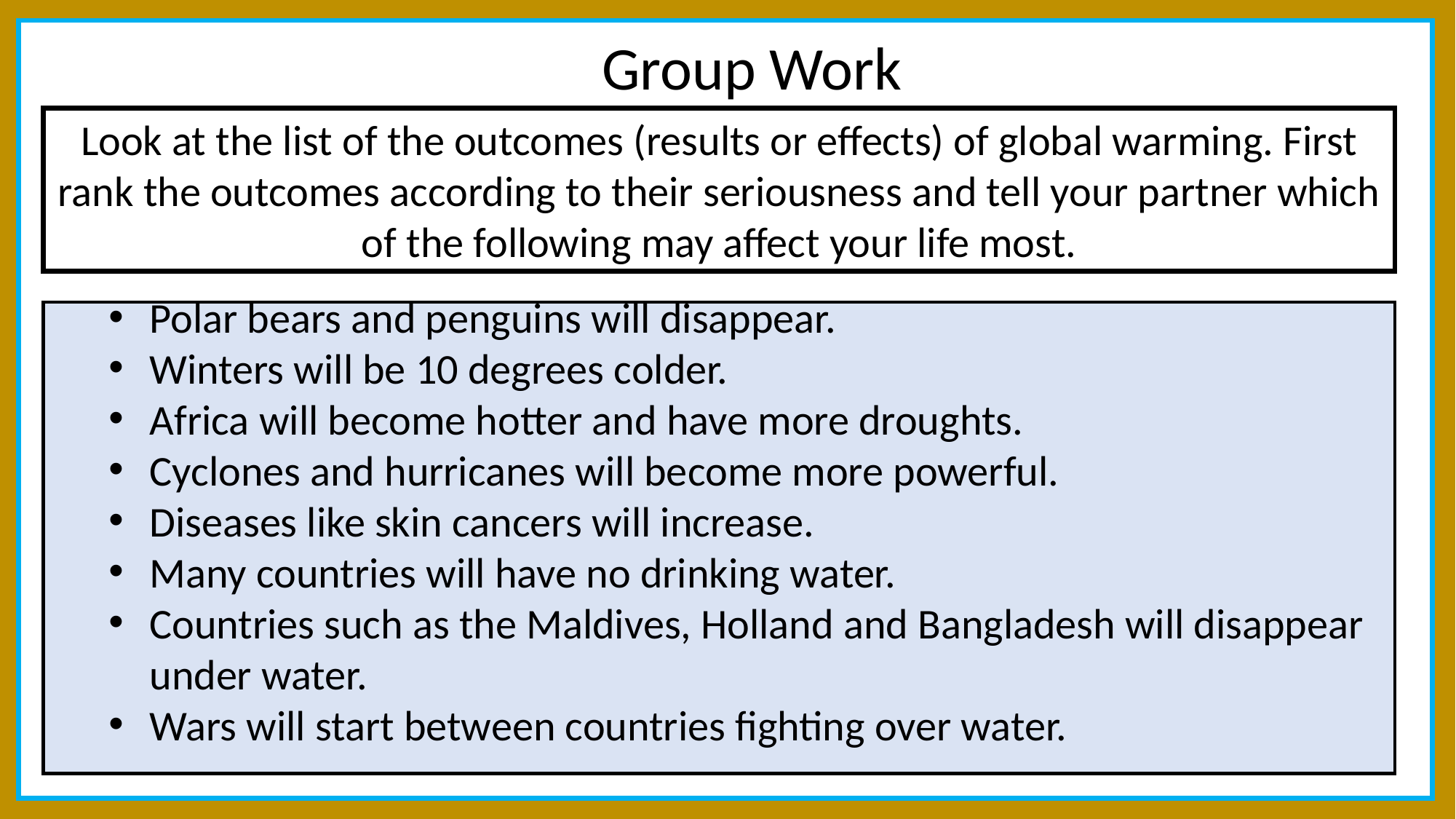

Group Work
Look at the list of the outcomes (results or effects) of global warming. First rank the outcomes according to their seriousness and tell your partner which of the following may affect your life most.
Polar bears and penguins will disappear.
Winters will be 10 degrees colder.
Africa will become hotter and have more droughts.
Cyclones and hurricanes will become more powerful.
Diseases like skin cancers will increase.
Many countries will have no drinking water.
Countries such as the Maldives, Holland and Bangladesh will disappear under water.
Wars will start between countries fighting over water.